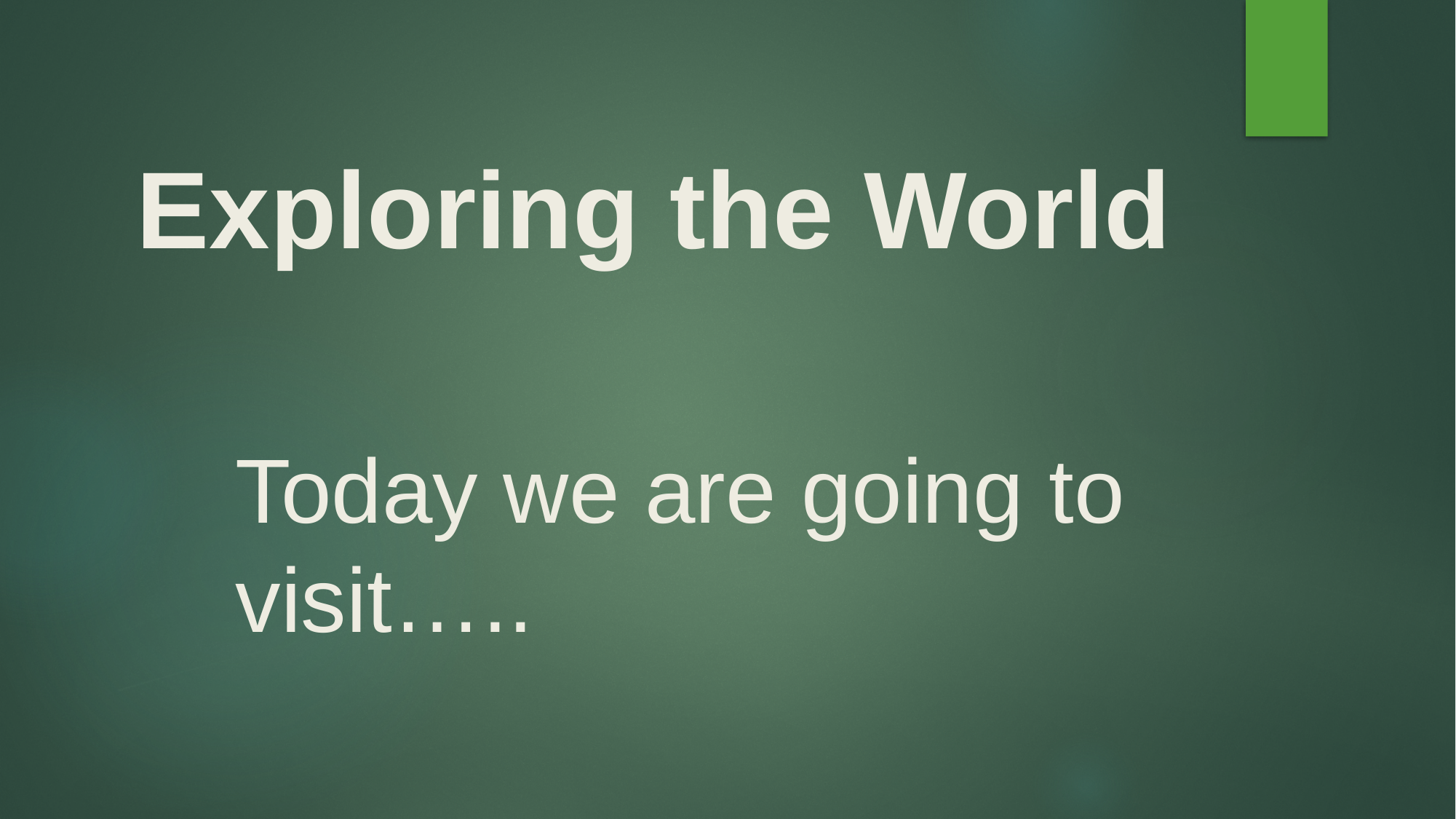

Exploring the World
Today we are going to visit…..